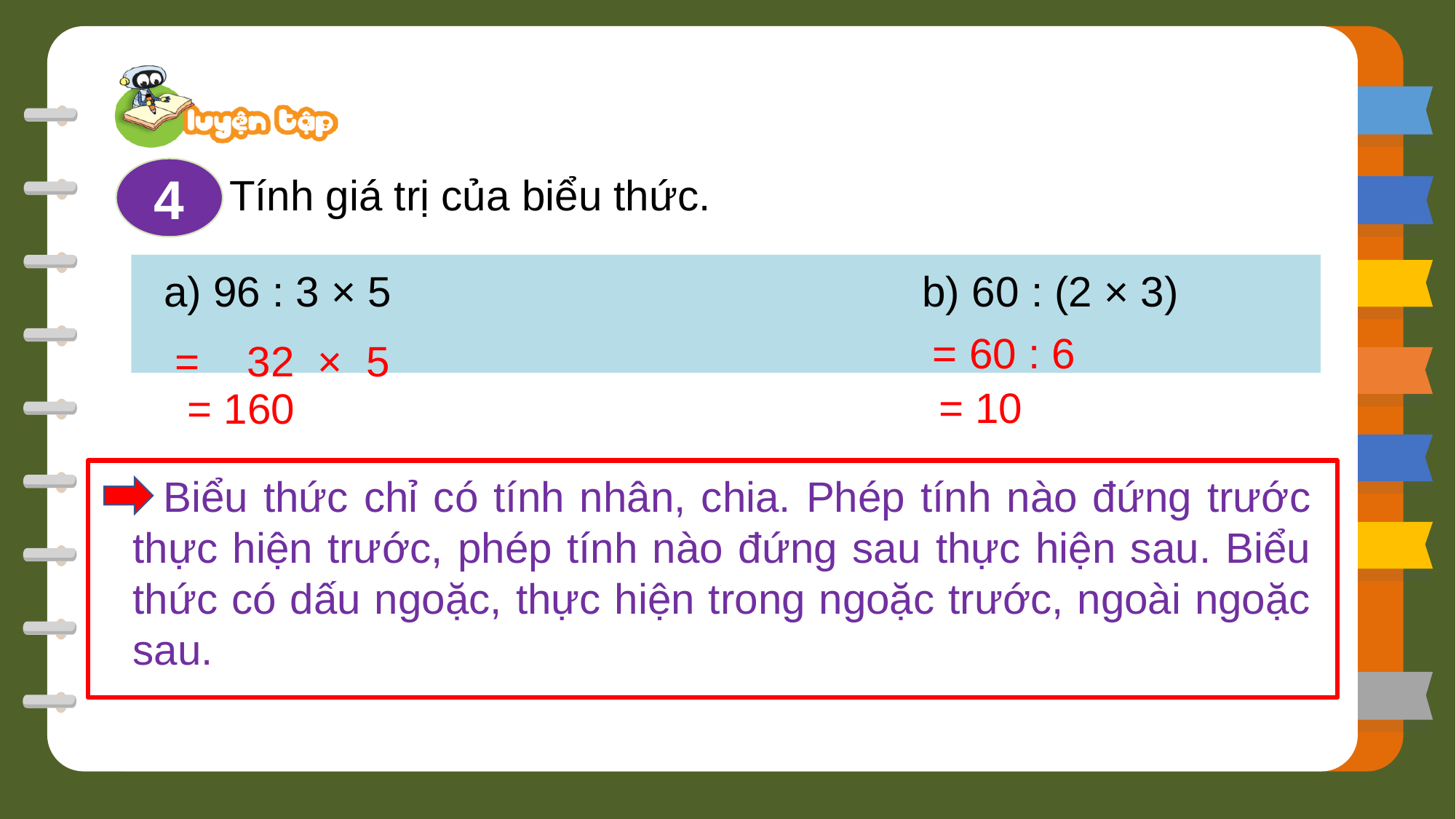

4
Tính giá trị của biểu thức.

a) 96 : 3 × 5			                  b) 60 : (2 × 3)

  =    32  ×  5
  = 60 : 6
  = 160
  = 10

  Biểu thức chỉ có tính nhân, chia. Phép tính nào đứng trước thực hiện trước, phép tính nào đứng sau thực hiện sau. Biểu thức có dấu ngoặc, thực hiện trong ngoặc trước, ngoài ngoặc sau.